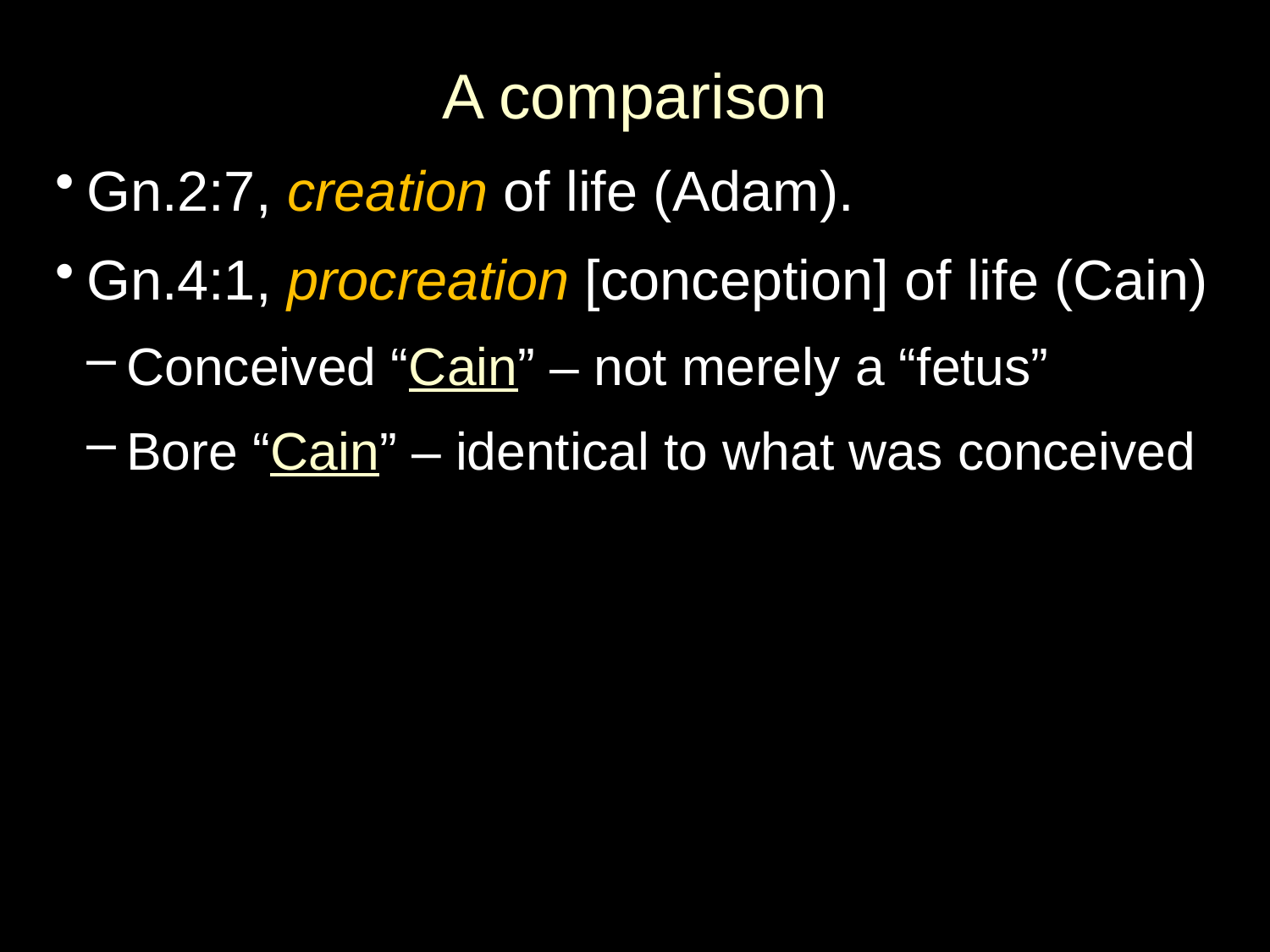

# A comparison
Gn.2:7, creation of life (Adam).
Gn.4:1, procreation [conception] of life (Cain)
Conceived “Cain” – not merely a “fetus”
Bore “Cain” – identical to what was conceived